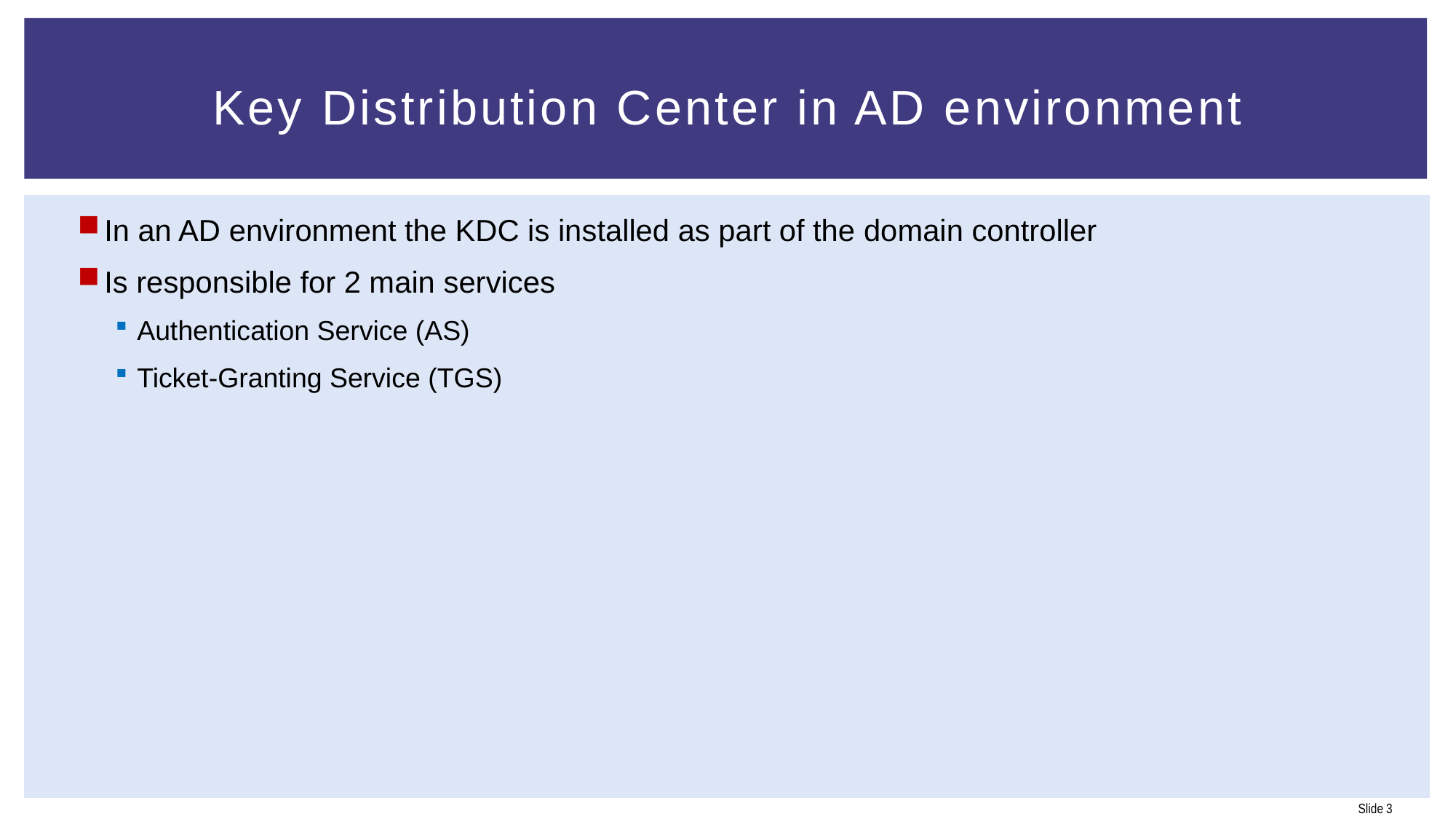

# Key Distribution Center in AD environment
In an AD environment the KDC is installed as part of the domain controller
Is responsible for 2 main services
Authentication Service (AS)
Ticket-Granting Service (TGS)